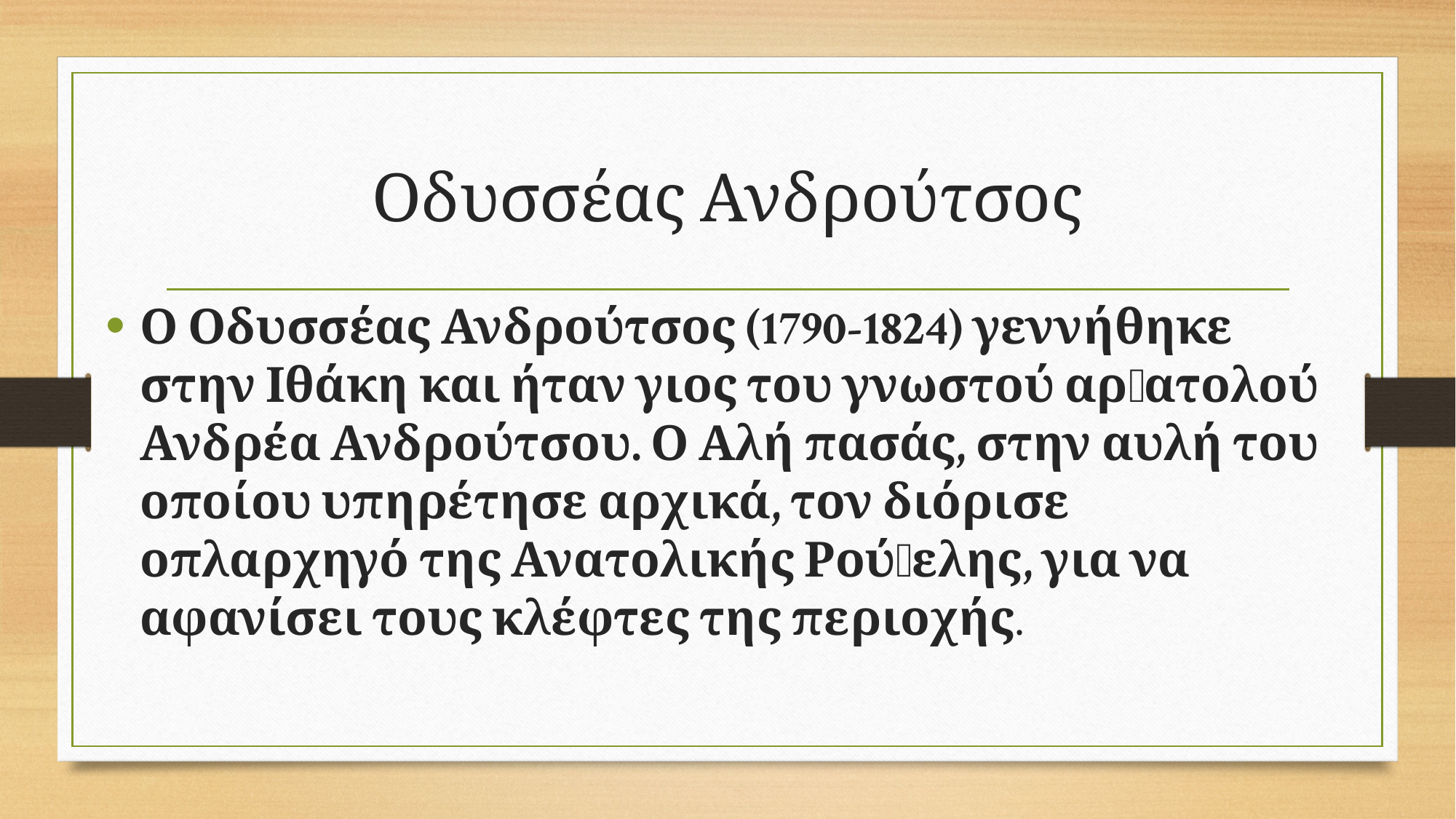

# Οδυσσέας Ανδρούτσος
Ο Οδυσσέας Ανδρούτσος (1790-1824) γεννήθηκε στην Ιθάκη και ήταν γιος του γνωστού αρματολού Ανδρέα Ανδρούτσου. Ο Αλή πασάς, στην αυλή του οποίου υπηρέτησε αρχικά, τον διόρισε οπλαρχηγό της Ανατολικής Ρούμελης, για να αφανίσει τους κλέφτες της περιοχής.